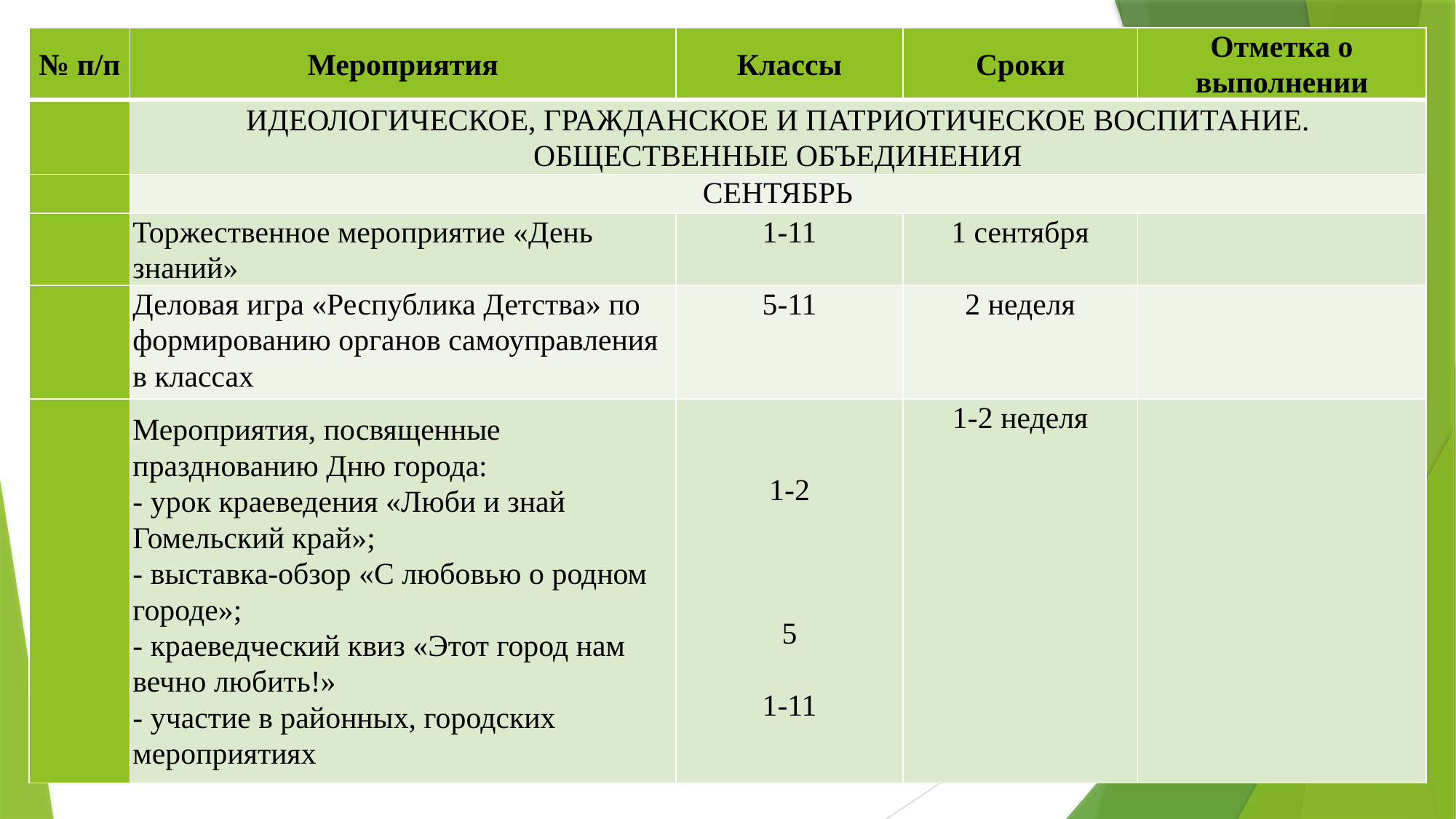

| № п/п | Мероприятия | Классы | Сроки | Отметка о выполнении |
| --- | --- | --- | --- | --- |
|  | ИДЕОЛОГИЧЕСКОЕ, ГРАЖДАНСКОЕ И ПАТРИОТИЧЕСКОЕ ВОСПИТАНИЕ. ОБЩЕСТВЕННЫЕ ОБЪЕДИНЕНИЯ |  |  |  |
|  | СЕНТЯБРЬ |  |  |  |
|  | Торжественное мероприятие «День знаний» | 1-11 | 1 сентября |  |
|  | Деловая игра «Республика Детства» по формированию органов самоуправления в классах | 5-11 | 2 неделя |  |
|  | Мероприятия, посвященные празднованию Дню города: - урок краеведения «Люби и знай Гомельский край»; - выставка-обзор «С любовью о родном городе»; - краеведческий квиз «Этот город нам вечно любить!» - участие в районных, городских мероприятиях | 1-2       5   1-11 | 1-2 неделя |  |